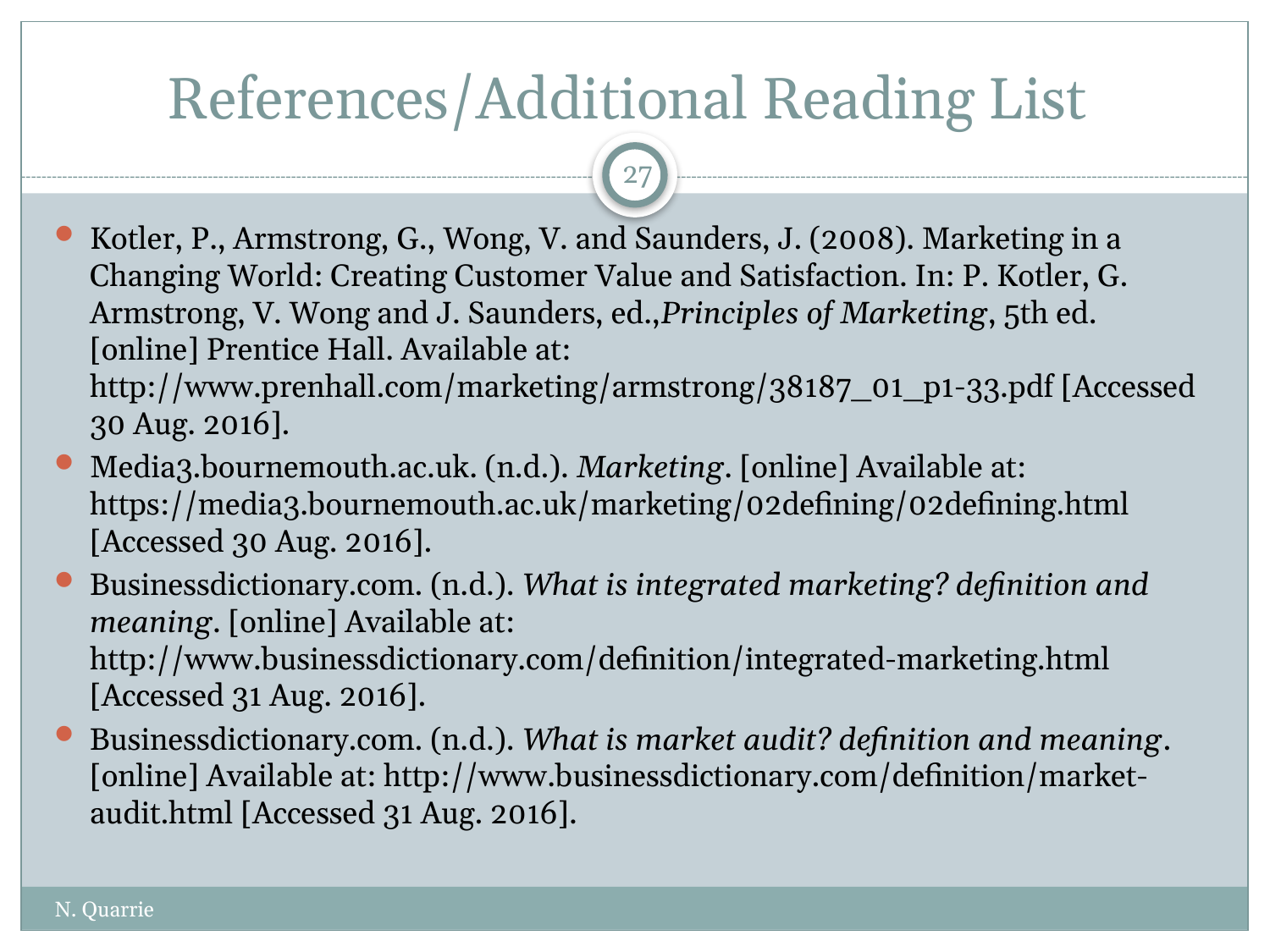

# References/Additional Reading List
27
Kotler, P., Armstrong, G., Wong, V. and Saunders, J. (2008). Marketing in a Changing World: Creating Customer Value and Satisfaction. In: P. Kotler, G. Armstrong, V. Wong and J. Saunders, ed.,Principles of Marketing, 5th ed. [online] Prentice Hall. Available at: http://www.prenhall.com/marketing/armstrong/38187_01_p1-33.pdf [Accessed 30 Aug. 2016].
Media3.bournemouth.ac.uk. (n.d.). Marketing. [online] Available at: https://media3.bournemouth.ac.uk/marketing/02defining/02defining.html [Accessed 30 Aug. 2016].
Businessdictionary.com. (n.d.). What is integrated marketing? definition and meaning. [online] Available at: http://www.businessdictionary.com/definition/integrated-marketing.html [Accessed 31 Aug. 2016].
Businessdictionary.com. (n.d.). What is market audit? definition and meaning. [online] Available at: http://www.businessdictionary.com/definition/market-audit.html [Accessed 31 Aug. 2016].
N. Quarrie